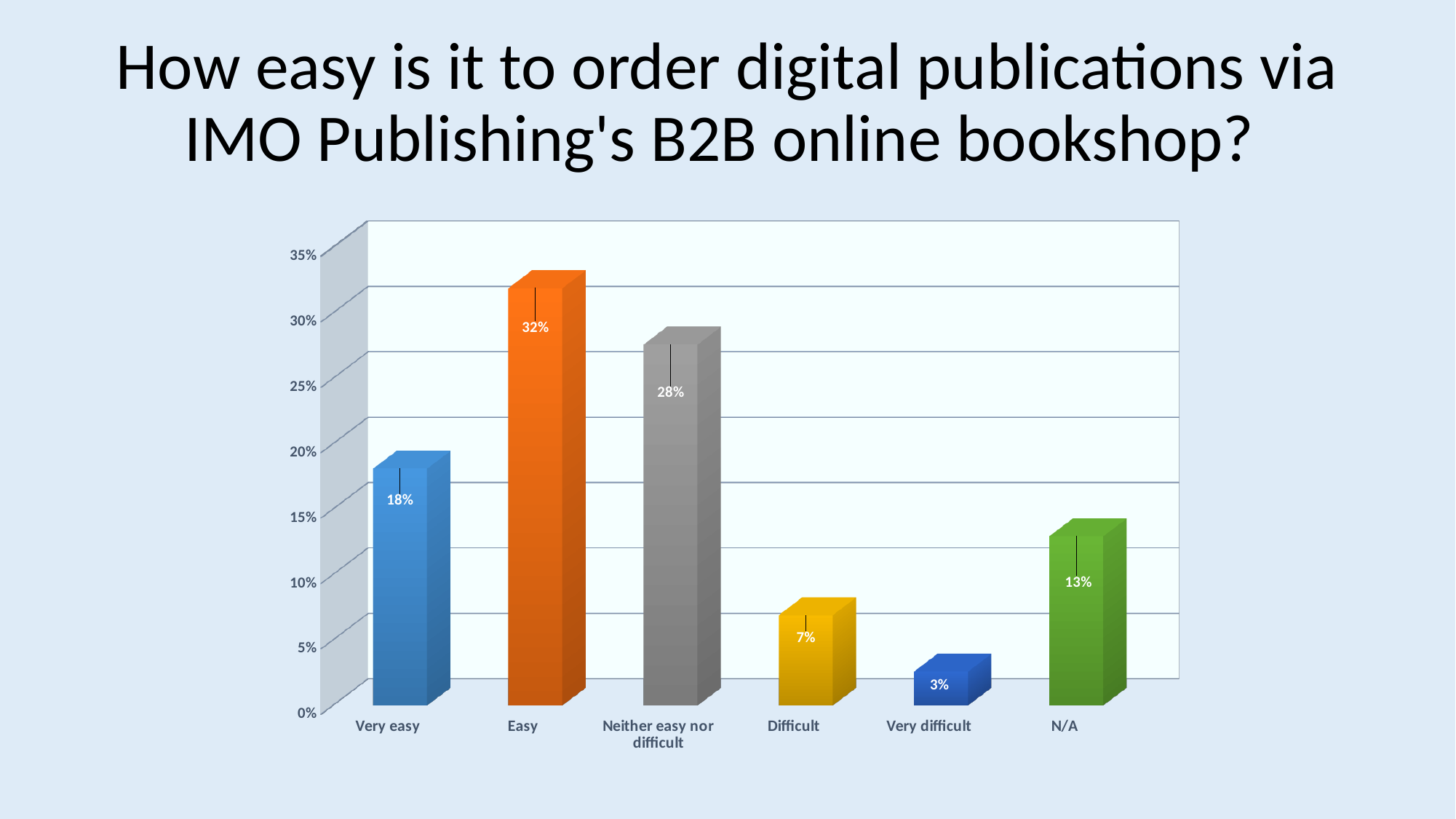

# How easy is it to order digital publications via IMO Publishing's B2B online bookshop?

[unsupported chart]